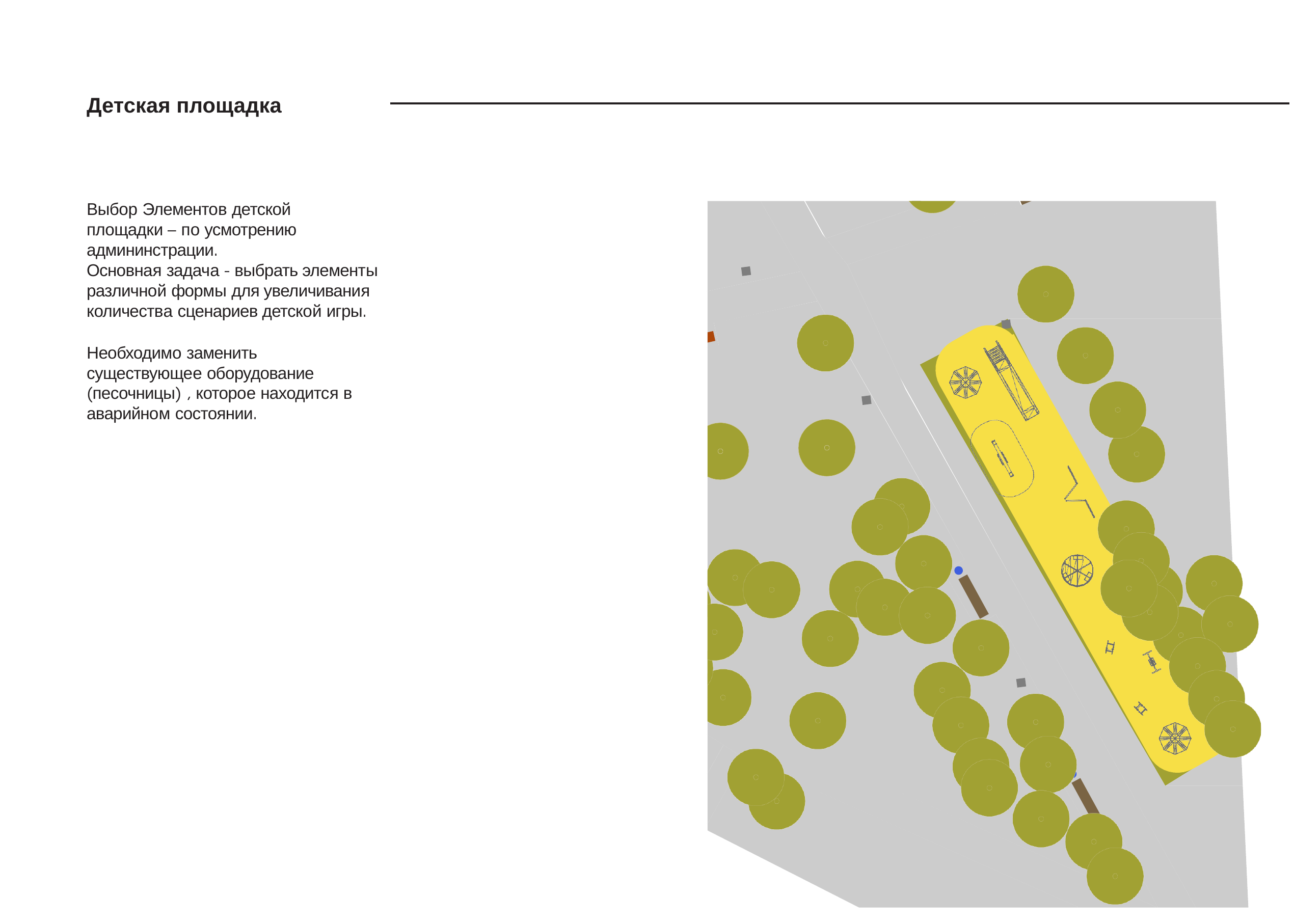

Детская площадка

Выбор Элементов детской площадки – по усмотрению админинстрации.
Основная задача - выбрать элементы  различной формы для увеличивания количества сценариев детской игры.

Необходимо заменить существующее оборудование (песочницы) , которое находится в аварийном состоянии.